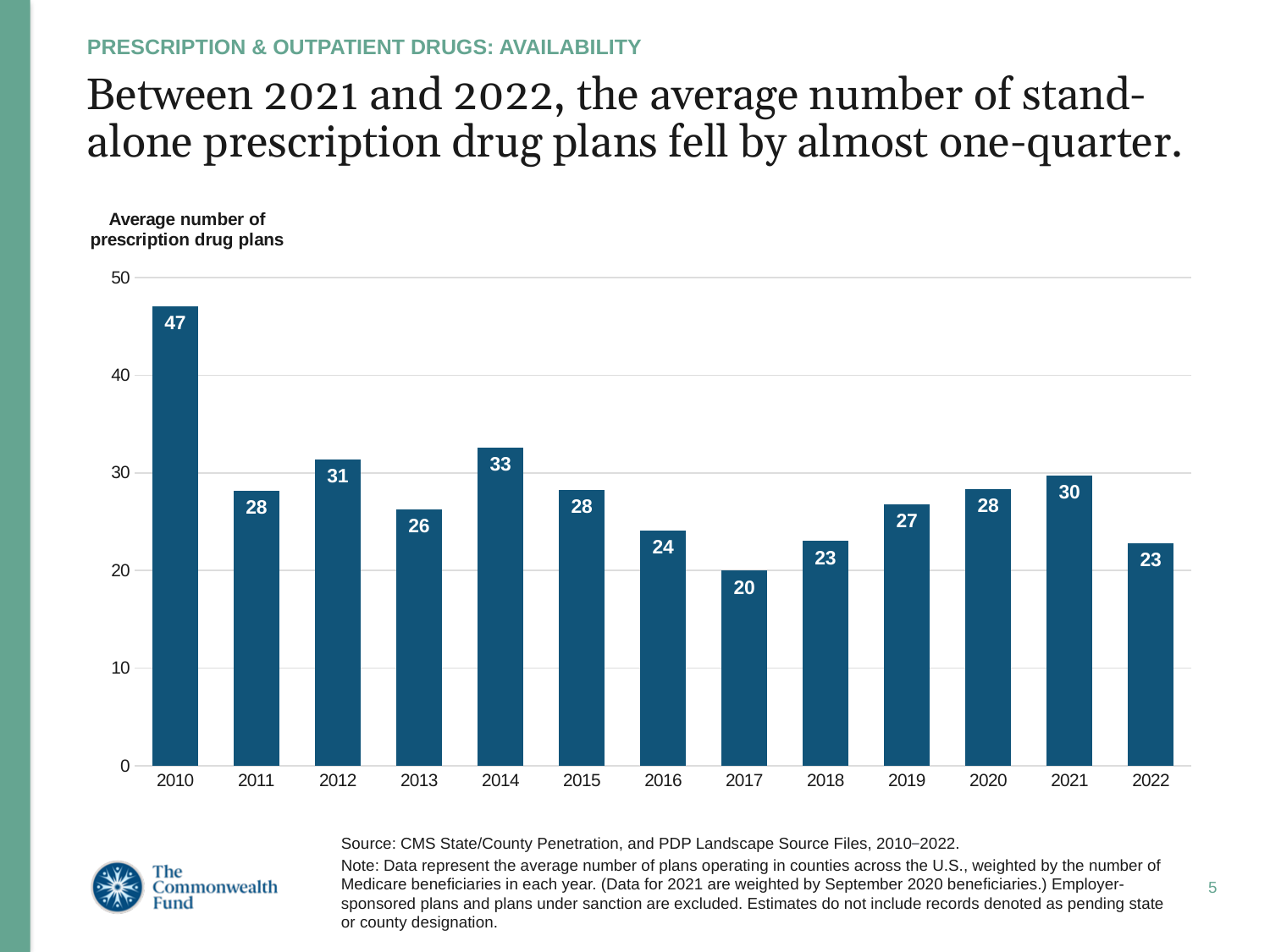

PRESCRIPTION & OUTPATIENT DRUGS: AVAILABILITY
# Between 2021 and 2022, the average number of stand-alone prescription drug plans fell by almost one-quarter.

### Chart

| Category |  |
|---|---|
| 2010 | 47.035497521 |
| 2011 | 28.146711145 |
| 2012 | 31.402340279 |
| 2013 | 26.250211878 |
| 2014 | 32.57797913 |
| 2015 | 28.284438851 |
| 2016 | 24.088203899 |
| 2017 | 19.9848765 |
| 2018 | 23.018551548 |
| 2019 | 26.800160605 |
| 2020 | 28.333500616 |
| 2021 | 29.731730565 |
| 2022 | 22.791779879 |
Source: CMS State/County Penetration, and PDP Landscape Source Files, 2010–2022.
Note: Data represent the average number of plans operating in counties across the U.S., weighted by the number of Medicare beneficiaries in each year. (Data for 2021 are weighted by September 2020 beneficiaries.) Employer-sponsored plans and plans under sanction are excluded. Estimates do not include records denoted as pending state or county designation.